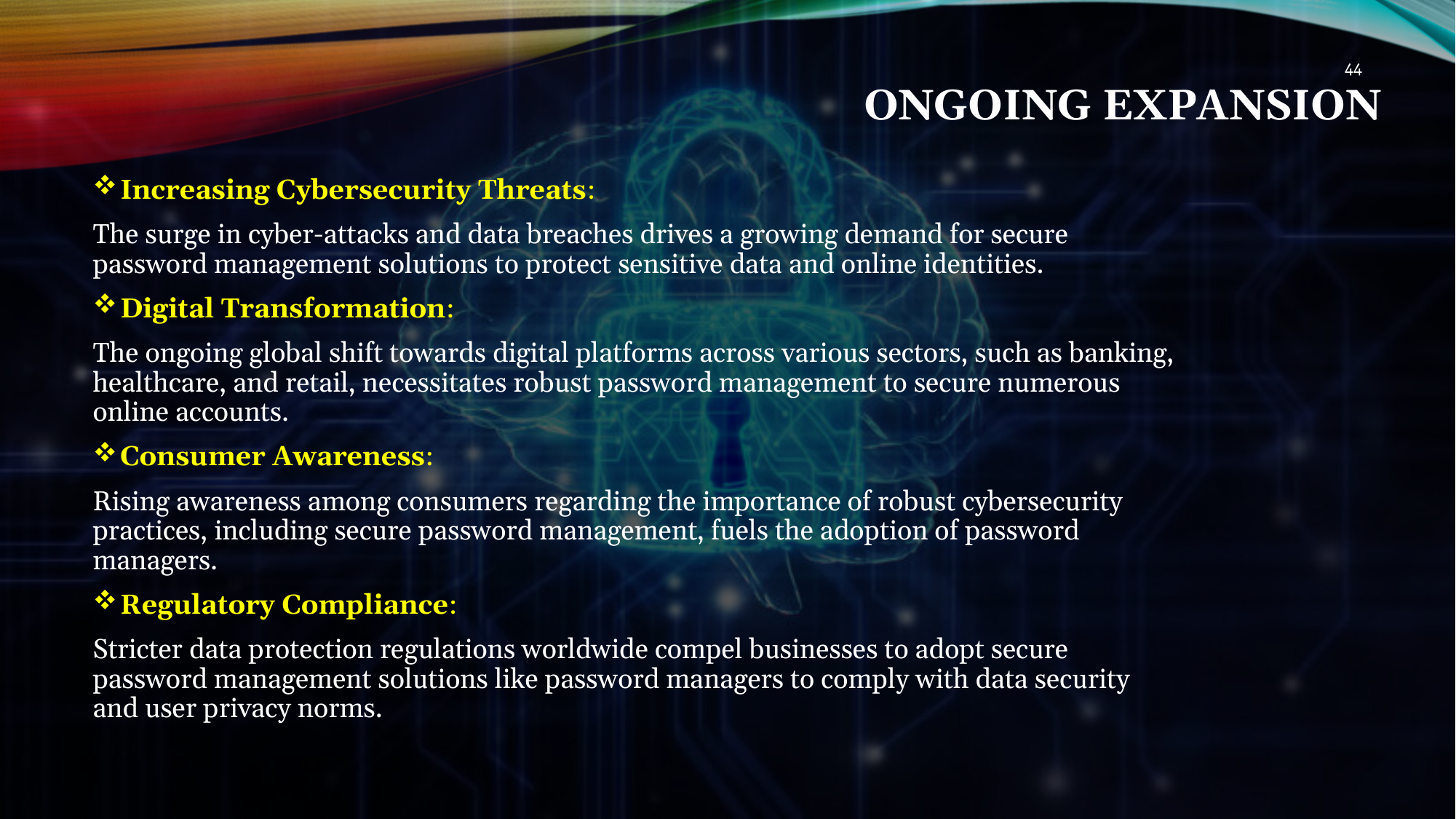

# ongoing expansion
44
Increasing Cybersecurity Threats:
The surge in cyber-attacks and data breaches drives a growing demand for secure password management solutions to protect sensitive data and online identities.
Digital Transformation:
The ongoing global shift towards digital platforms across various sectors, such as banking, healthcare, and retail, necessitates robust password management to secure numerous online accounts.
Consumer Awareness:
Rising awareness among consumers regarding the importance of robust cybersecurity practices, including secure password management, fuels the adoption of password managers.
Regulatory Compliance:
Stricter data protection regulations worldwide compel businesses to adopt secure password management solutions like password managers to comply with data security and user privacy norms.